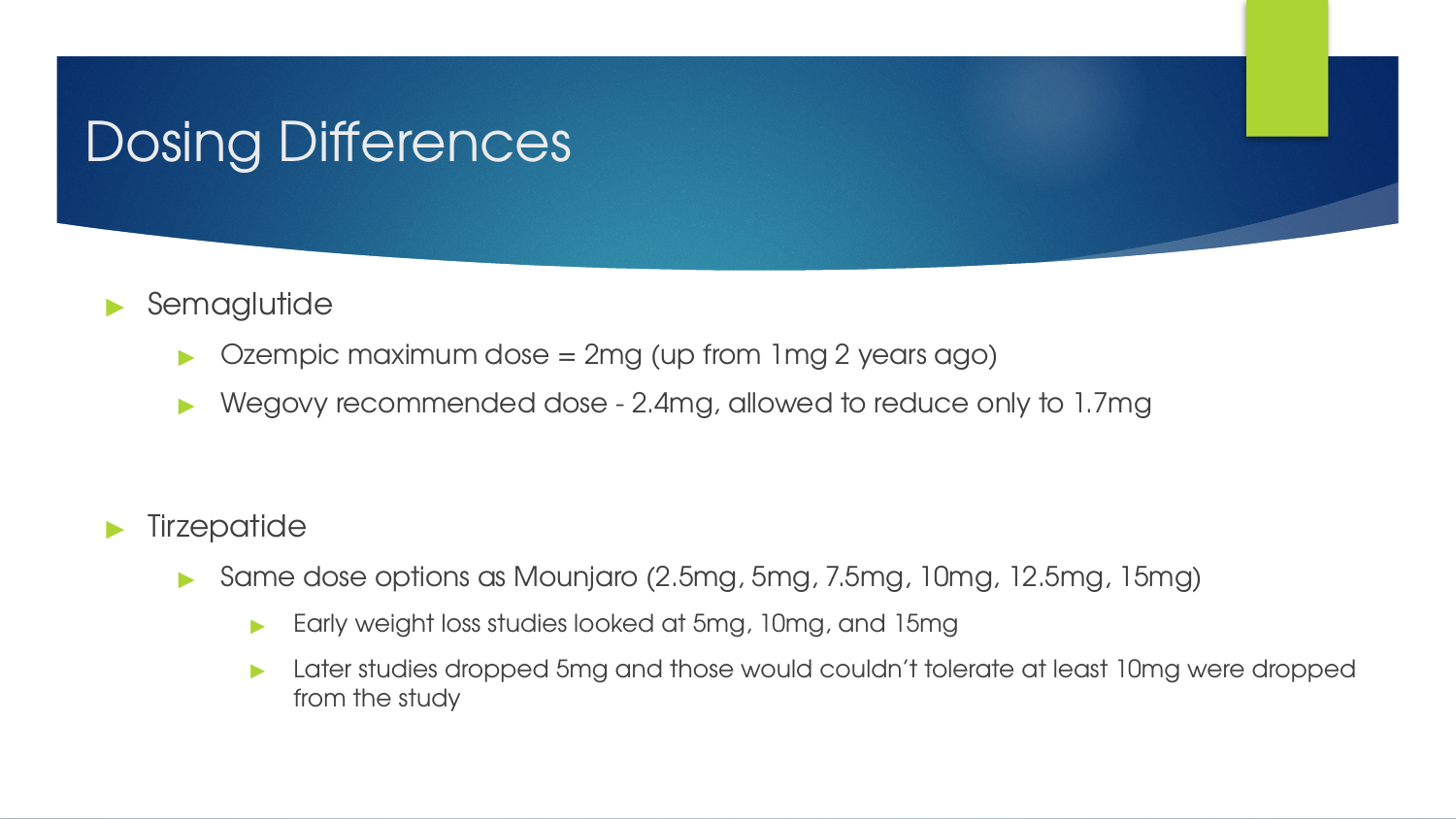

# Dosing Differences
Semaglutide
Ozempic maximum dose = 2mg (up from 1mg 2 years ago)
Wegovy recommended dose - 2.4mg, allowed to reduce only to 1.7mg

Tirzepatide
Same dose options as Mounjaro (2.5mg, 5mg, 7.5mg, 10mg, 12.5mg, 15mg)
Early weight loss studies looked at 5mg, 10mg, and 15mg
Later studies dropped 5mg and those would couldn’t tolerate at least 10mg were dropped from the study